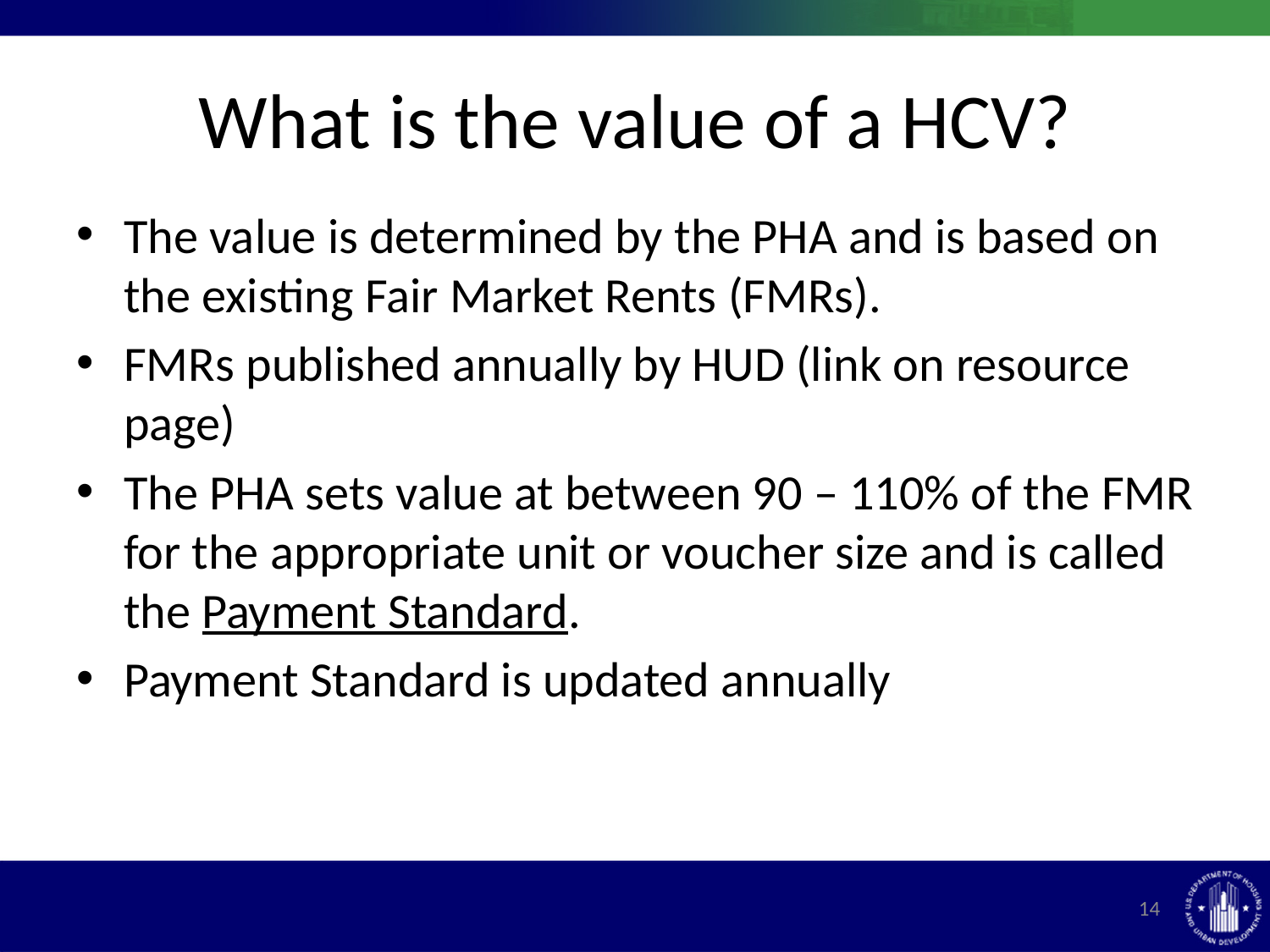

# What is the value of a HCV?
The value is determined by the PHA and is based on the existing Fair Market Rents (FMRs).
FMRs published annually by HUD (link on resource page)
The PHA sets value at between 90 – 110% of the FMR for the appropriate unit or voucher size and is called the Payment Standard.
Payment Standard is updated annually

14